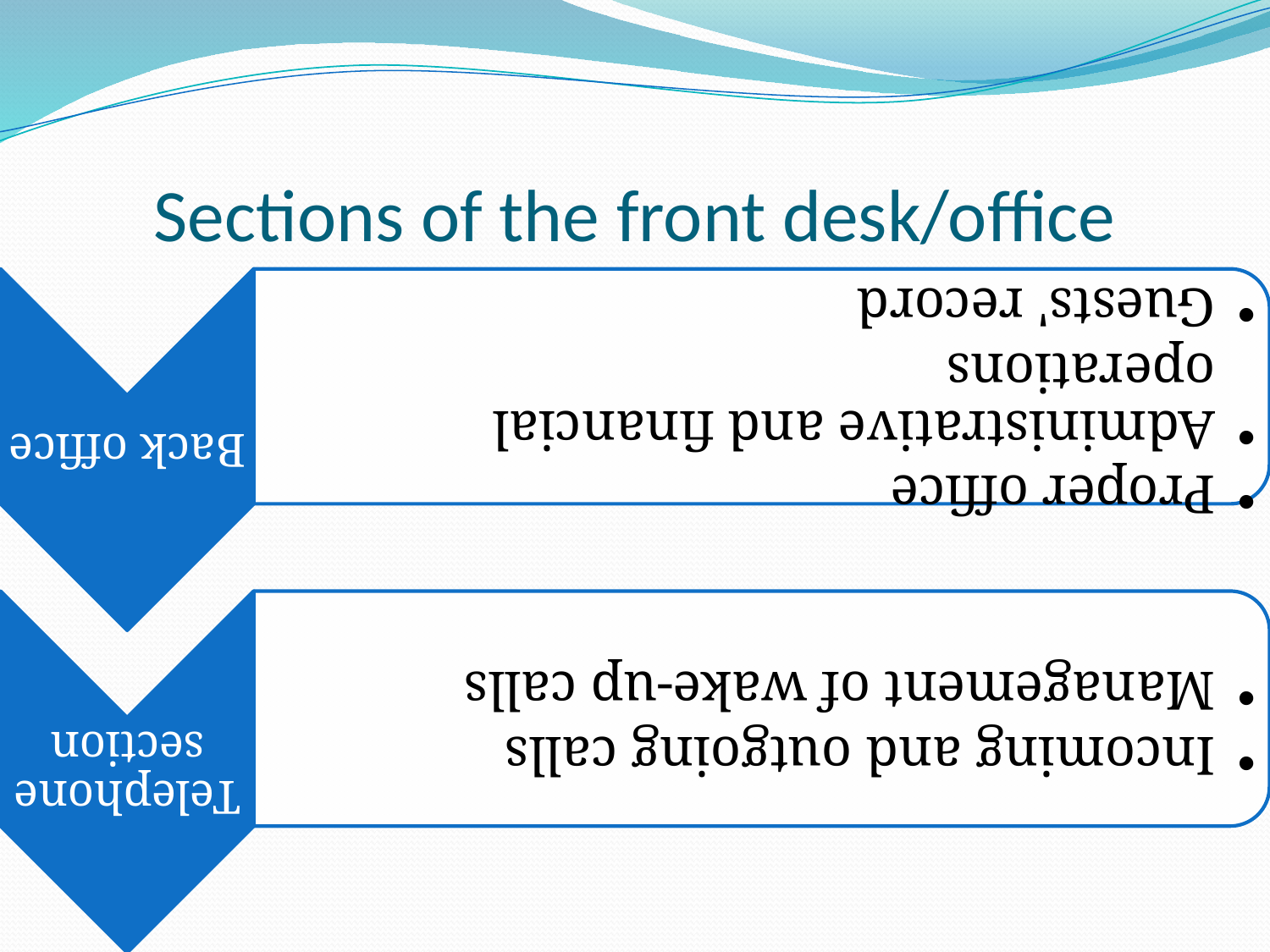

# Sections of the front desk/office
Back office
Proper office
Administrative and financial operations
Guests' record
Telephone section
Incoming and outgoing calls
Management of wake-up calls